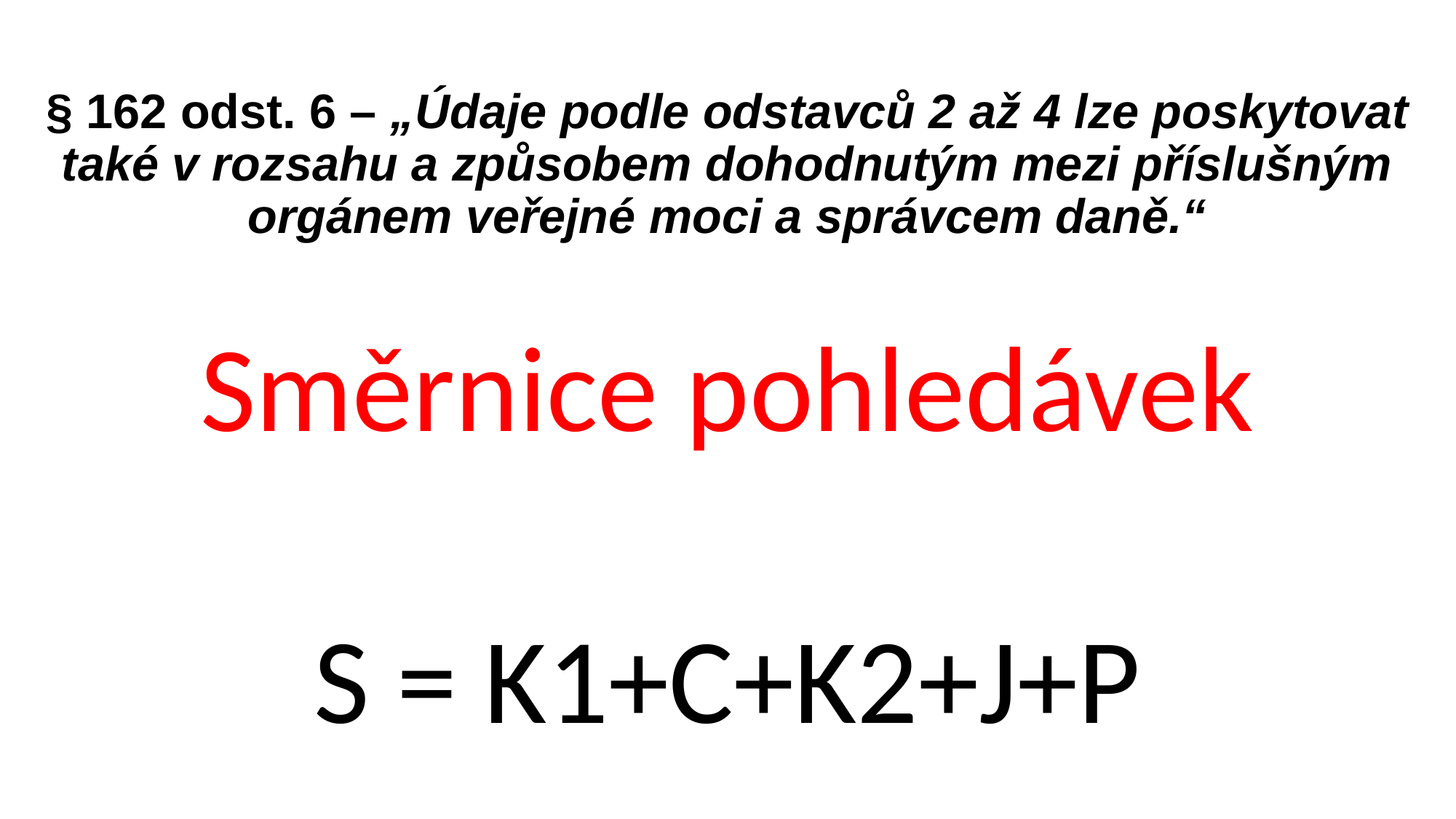

§ 162 odst. 6 – „Údaje podle odstavců 2 až 4 lze poskytovat také v rozsahu a způsobem dohodnutým mezi příslušným orgánem veřejné moci a správcem daně.“

Směrnice pohledávek

S = K1+C+K2+J+P